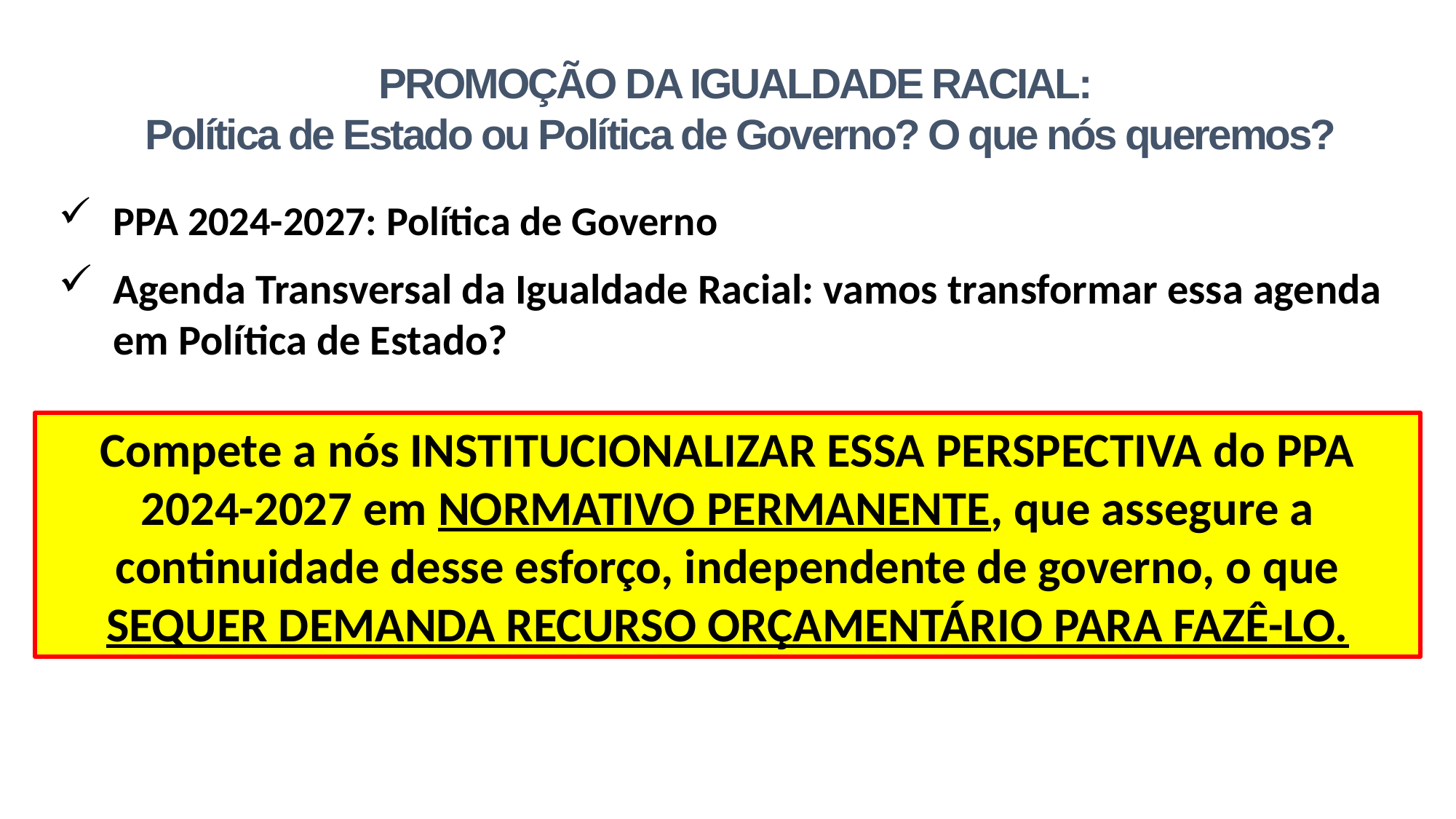

PROMOÇÃO DA IGUALDADE RACIAL:
Política de Estado ou Política de Governo? O que nós queremos?
PPA 2024-2027: Política de Governo
Agenda Transversal da Igualdade Racial: vamos transformar essa agenda em Política de Estado?
Compete a nós INSTITUCIONALIZAR ESSA PERSPECTIVA do PPA 2024-2027 em NORMATIVO PERMANENTE, que assegure a continuidade desse esforço, independente de governo, o que SEQUER DEMANDA RECURSO ORÇAMENTÁRIO PARA FAZÊ-LO.